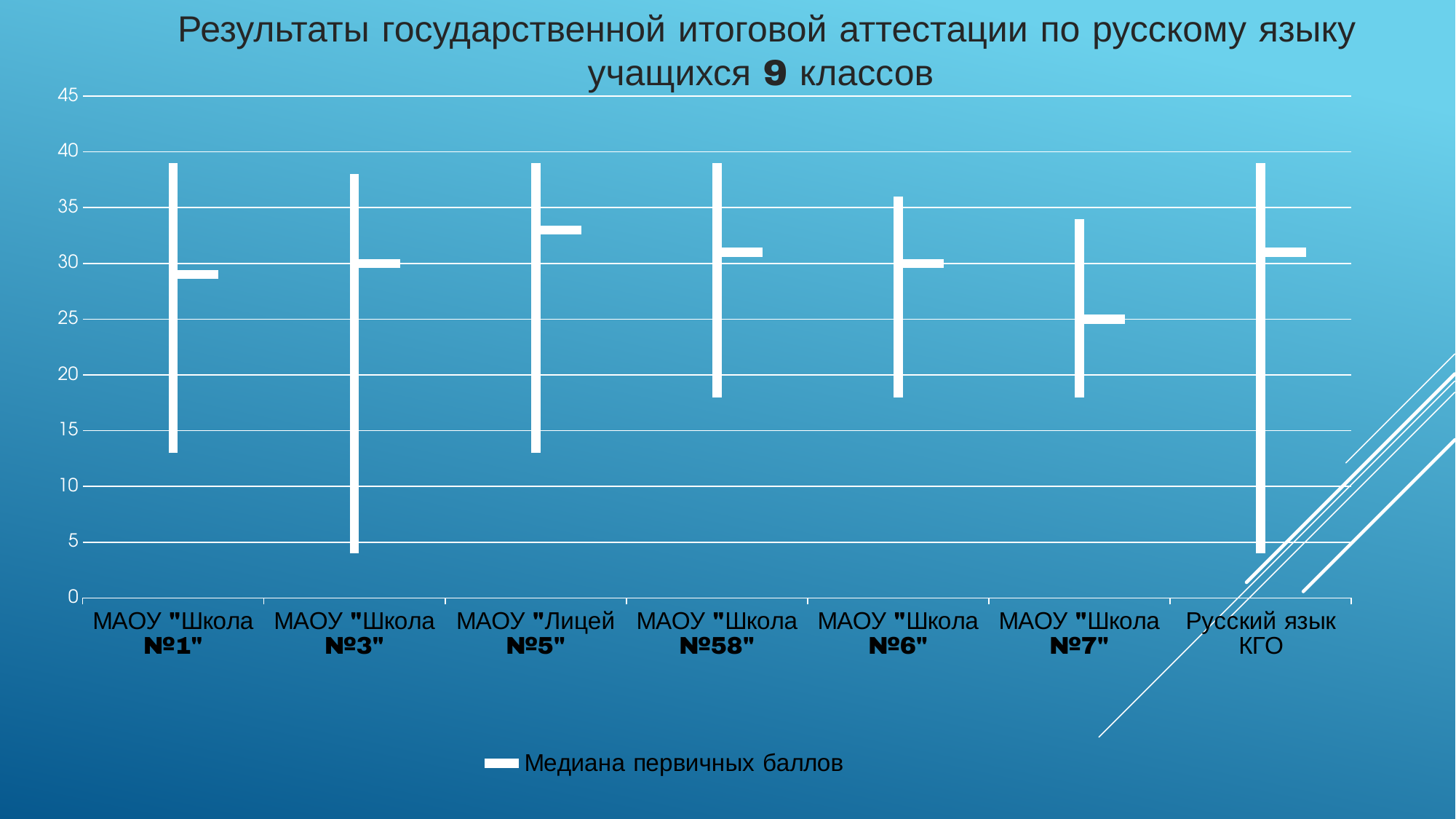

Результаты государственной итоговой аттестации по русскому языку учащихся 9 классов

[unsupported chart]